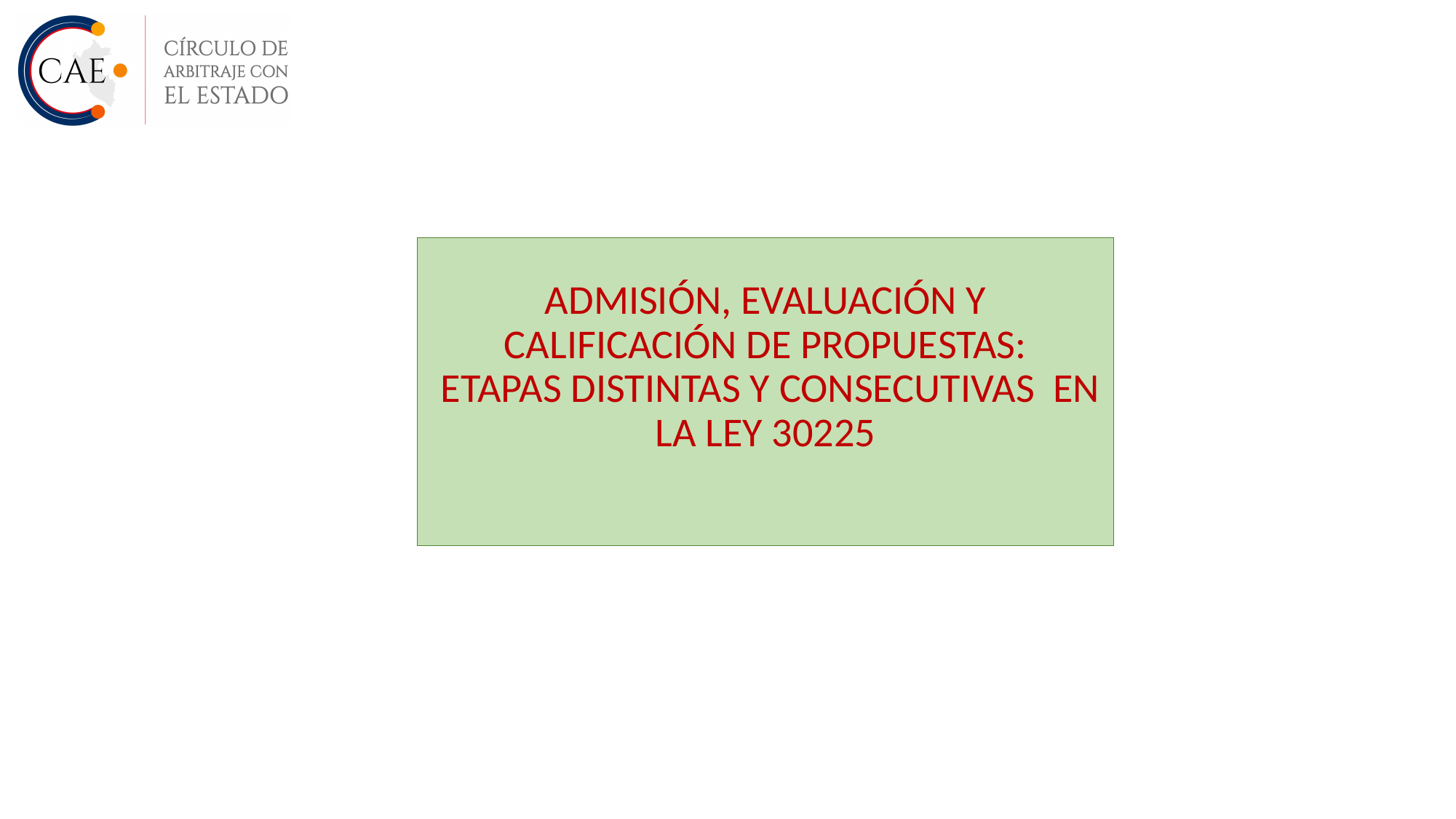

ADMISIÓN, EVALUACIÓN Y CALIFICACIÓN DE PROPUESTAS:
 ETAPAS DISTINTAS Y CONSECUTIVAS  EN LA LEY 30225